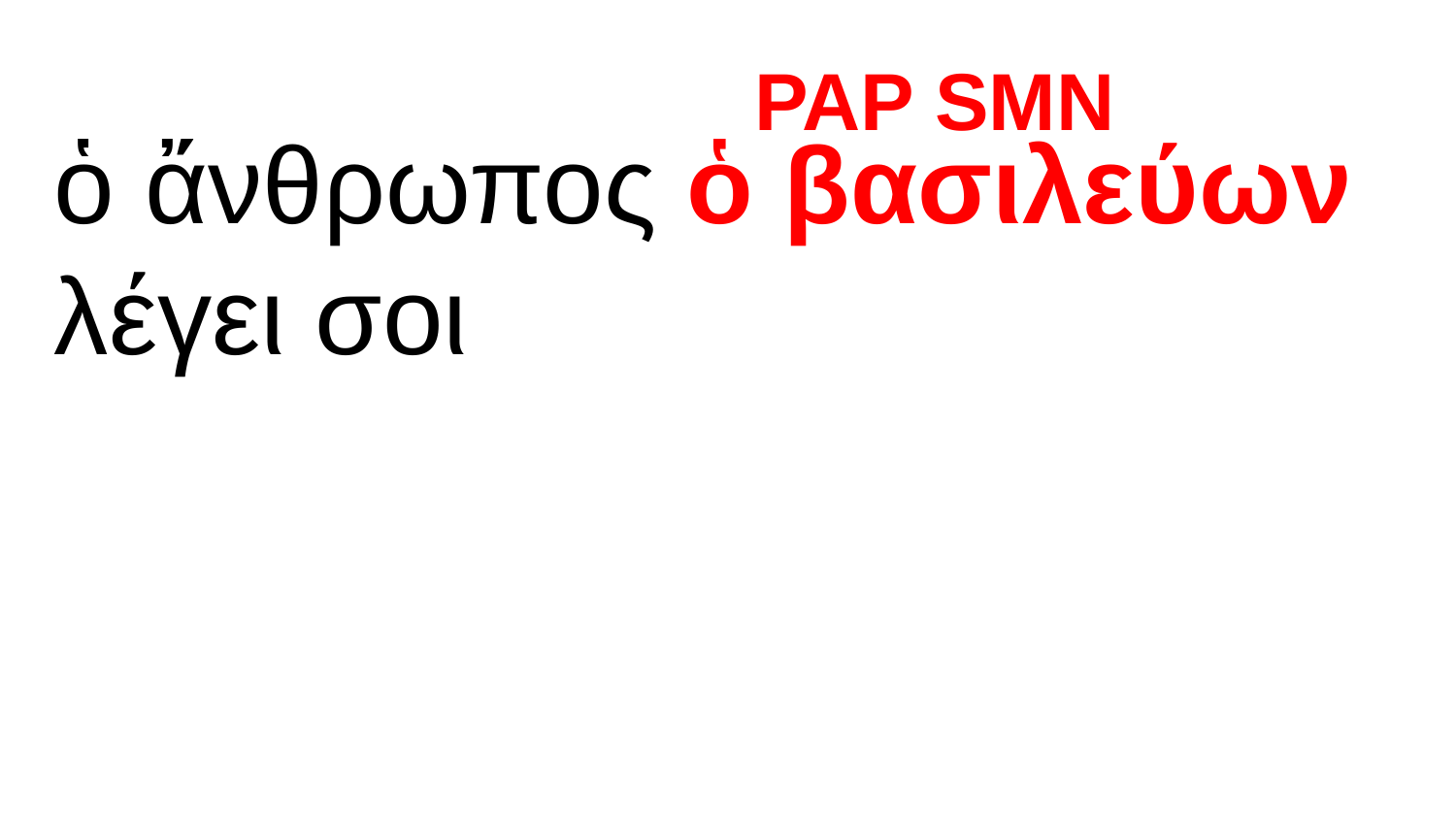

PAP SMN
ὁ ἄνθρωπος ὁ βασιλεύων λέγει σοι